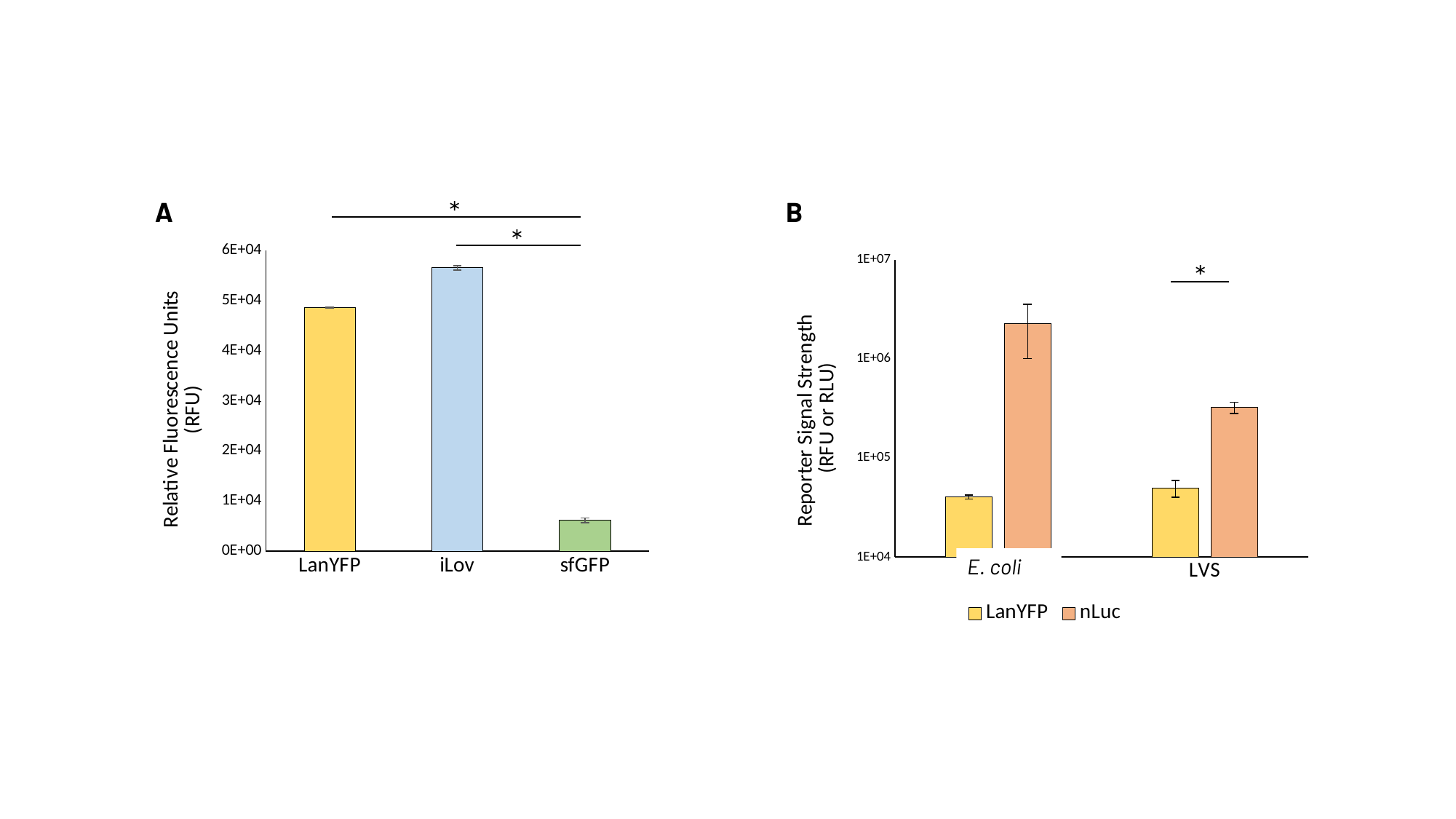

*
A
B
*

### Chart

| Category |  |
|---|---|
| LanYFP | 48625.33333333333 |
| iLov | 56481.333333333336 |
| sfGFP | 6153.666666666667 |

### Chart

| Category |  |  |
|---|---|---|
| E. coli | 40524.5 | 2294141.0 |
| LVS | 49761.0 | 324848.0 |
*
E. coli